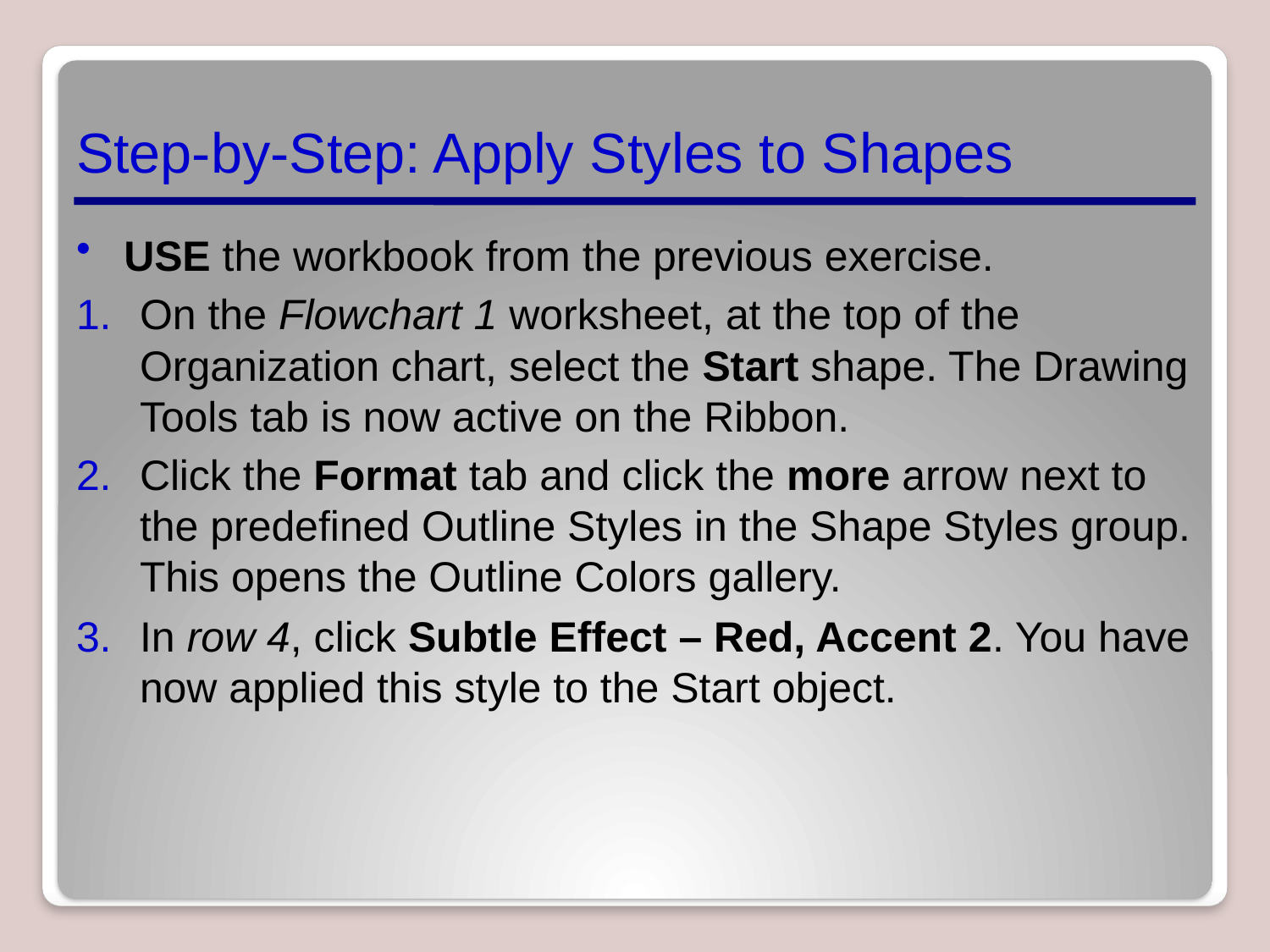

# Step-by-Step: Apply Styles to Shapes
USE the workbook from the previous exercise.
On the Flowchart 1 worksheet, at the top of the Organization chart, select the Start shape. The Drawing Tools tab is now active on the Ribbon.
Click the Format tab and click the more arrow next to the predefined Outline Styles in the Shape Styles group. This opens the Outline Colors gallery.
In row 4, click Subtle Effect – Red, Accent 2. You have now applied this style to the Start object.